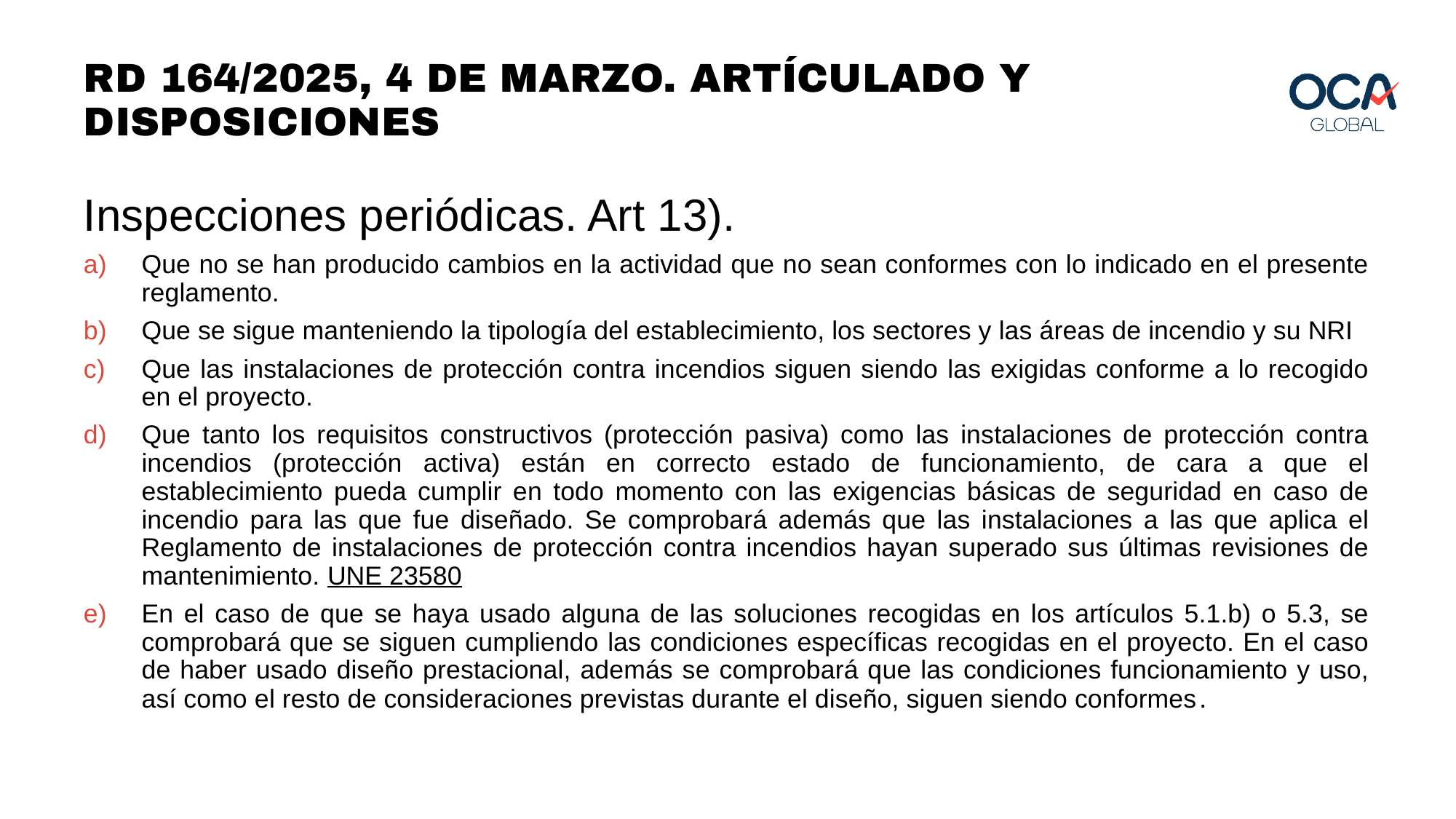

# RD 164/2025, 4 DE MARZO. ARTÍCULADO Y DISPOSICIONES
Inspecciones periódicas. Art 13).
Que no se han producido cambios en la actividad que no sean conformes con lo indicado en el presente reglamento.
Que se sigue manteniendo la tipología del establecimiento, los sectores y las áreas de incendio y su NRI
Que las instalaciones de protección contra incendios siguen siendo las exigidas conforme a lo recogido en el proyecto.
Que tanto los requisitos constructivos (protección pasiva) como las instalaciones de protección contra incendios (protección activa) están en correcto estado de funcionamiento, de cara a que el establecimiento pueda cumplir en todo momento con las exigencias básicas de seguridad en caso de incendio para las que fue diseñado. Se comprobará además que las instalaciones a las que aplica el Reglamento de instalaciones de protección contra incendios hayan superado sus últimas revisiones de mantenimiento. UNE 23580
En el caso de que se haya usado alguna de las soluciones recogidas en los artículos 5.1.b) o 5.3, se comprobará que se siguen cumpliendo las condiciones específicas recogidas en el proyecto. En el caso de haber usado diseño prestacional, además se comprobará que las condiciones funcionamiento y uso, así como el resto de consideraciones previstas durante el diseño, siguen siendo conformes.